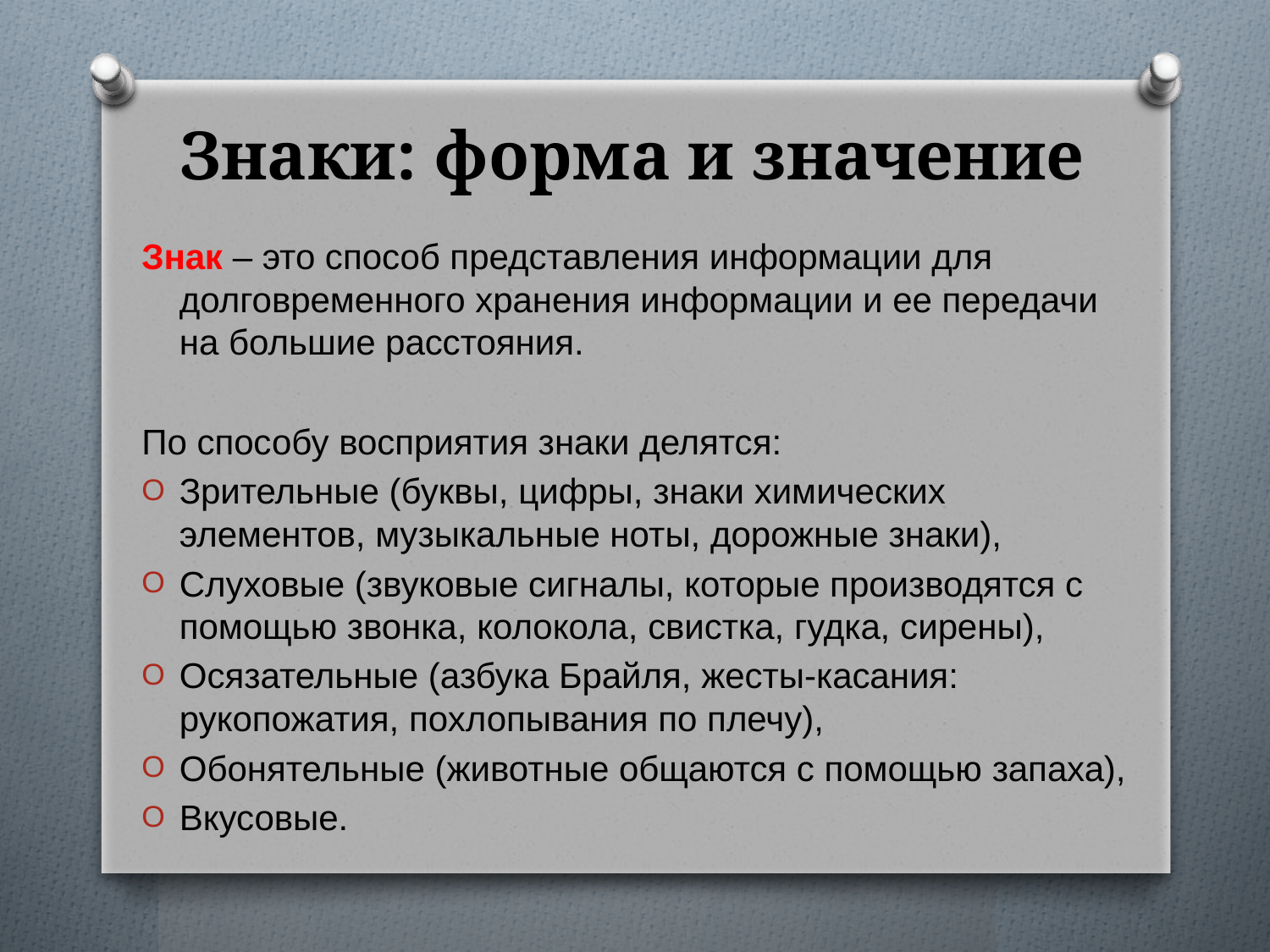

# Знаки: форма и значение
Знак – это способ представления информации для долговременного хранения информации и ее передачи на большие расстояния.

По способу восприятия знаки делятся:
Зрительные (буквы, цифры, знаки химических элементов, музыкальные ноты, дорожные знаки),
Слуховые (звуковые сигналы, которые производятся с помощью звонка, колокола, свистка, гудка, сирены),
Осязательные (азбука Брайля, жесты-касания: рукопожатия, похлопывания по плечу),
Обонятельные (животные общаются с помощью запаха),
Вкусовые.